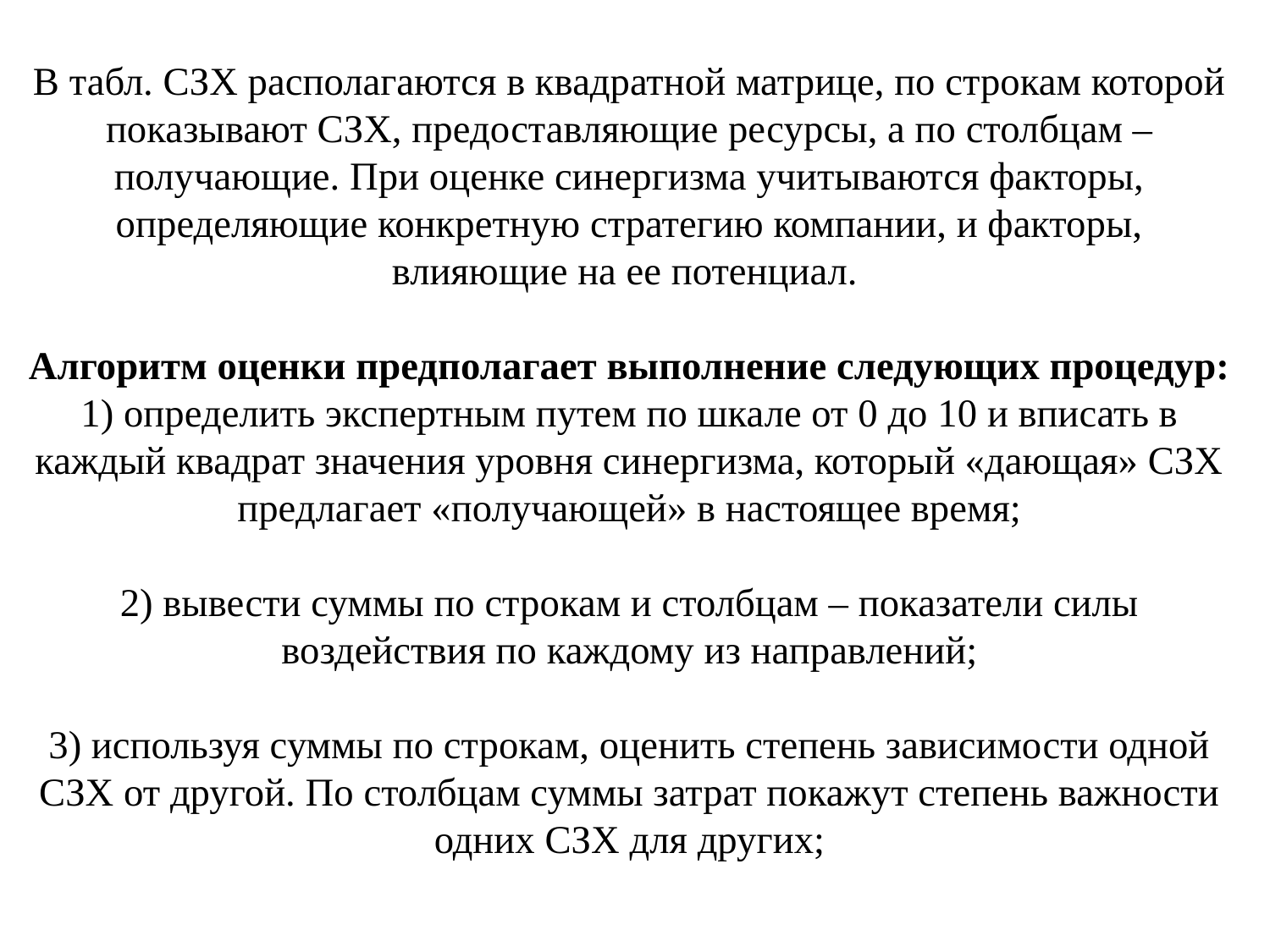

# В табл. СЗХ располагаются в квадратной матрице, по строкам которой показывают СЗХ, предоставляющие ресурсы, а по столбцам – получающие. При оценке синергизма учитываются факторы, определяющие конкретную стратегию компании, и факторы, влияющие на ее потенциал. Алгоритм оценки предполагает выполнение следующих процедур: 1) определить экспертным путем по шкале от 0 до 10 и вписать в каждый квадрат значения уровня синергизма, который «дающая» СЗХ предлагает «получающей» в настоящее время; 2) вывести суммы по строкам и столбцам – показатели силы воздействия по каждому из направлений; 3) используя суммы по строкам, оценить степень зависимости одной СЗХ от другой. По столбцам суммы затрат покажут степень важности одних СЗХ для других;